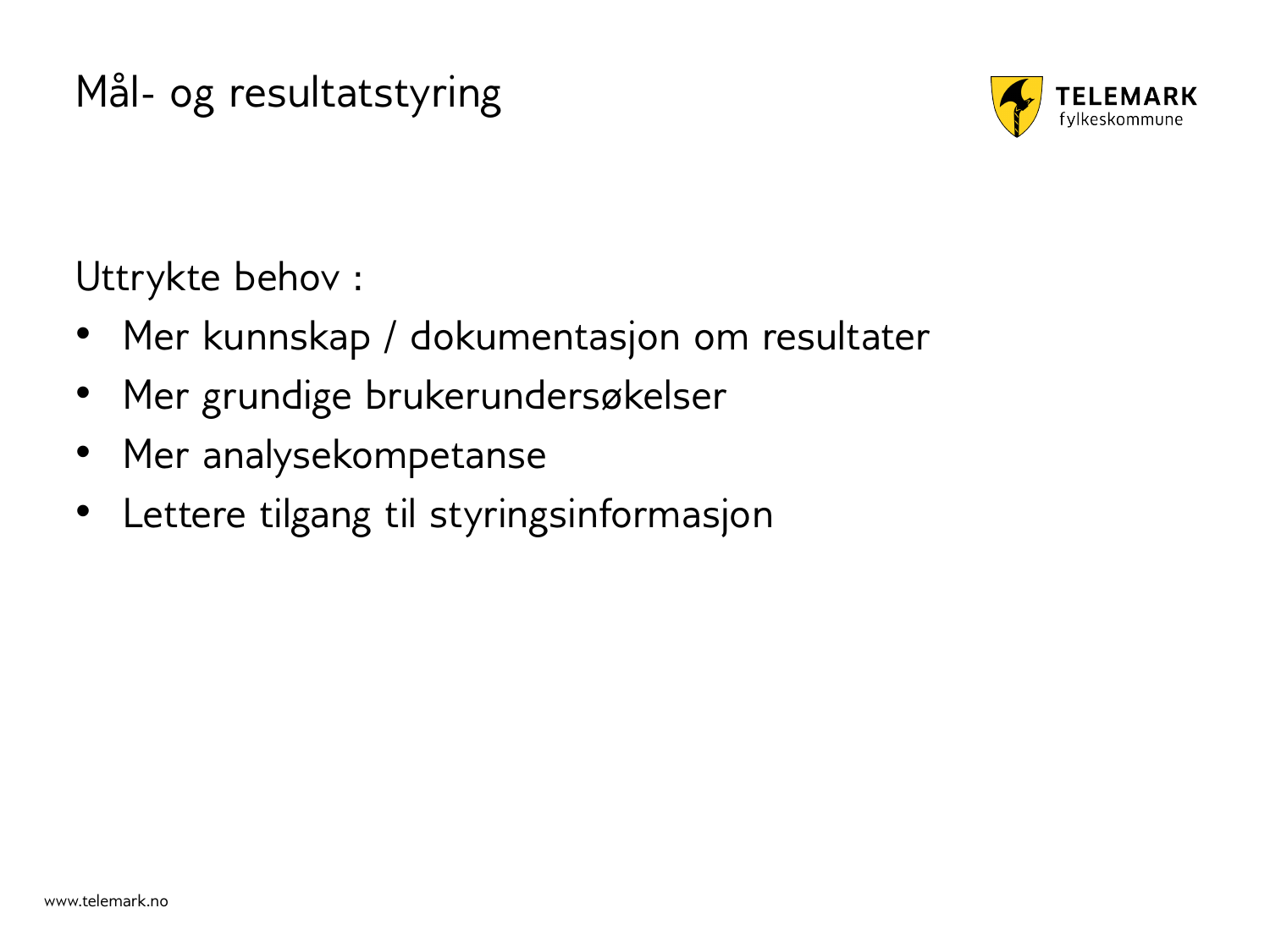

# Mål- og resultatstyring
Uttrykte behov :
Mer kunnskap / dokumentasjon om resultater
Mer grundige brukerundersøkelser
Mer analysekompetanse
Lettere tilgang til styringsinformasjon